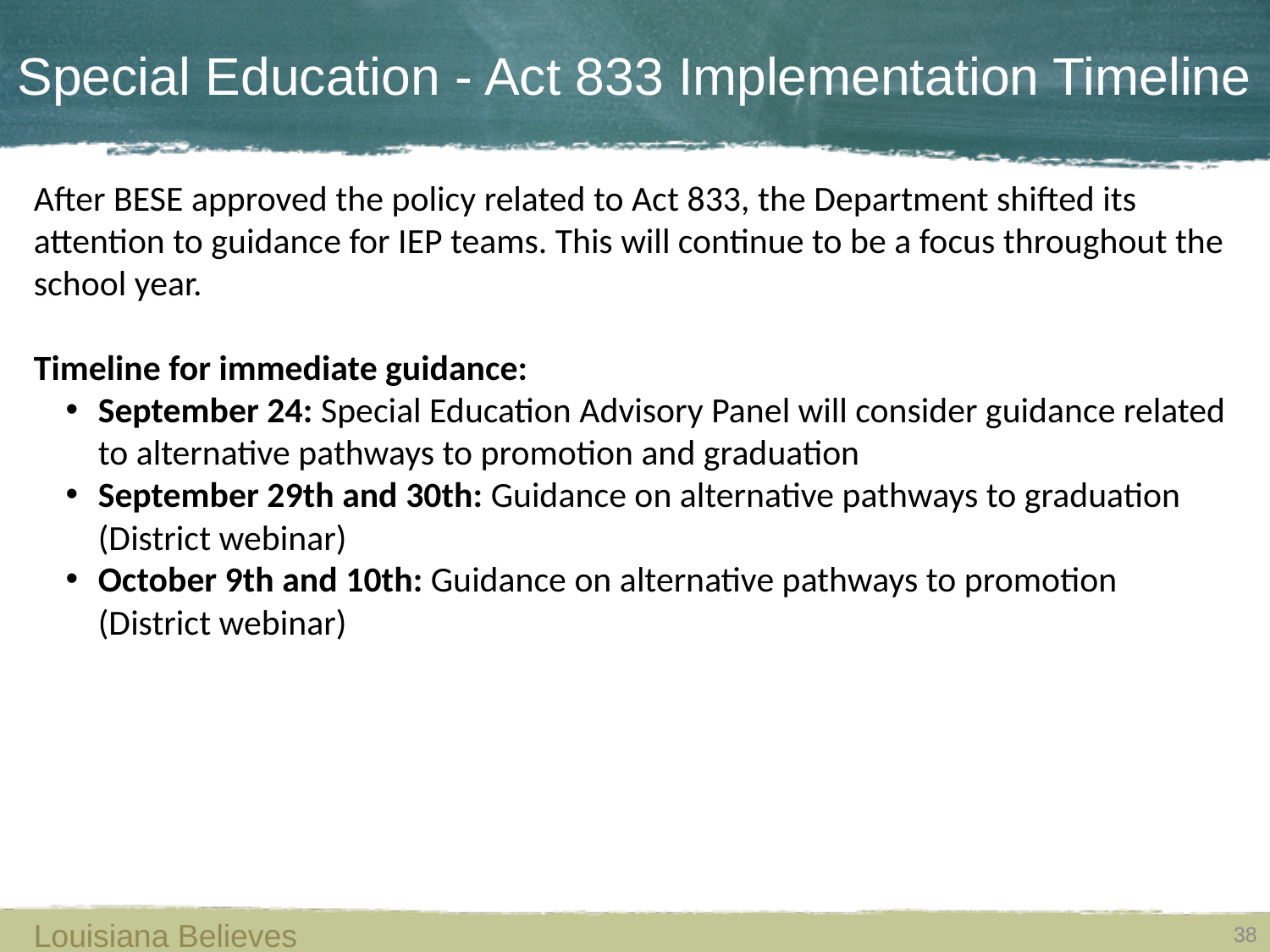

# Special Education - Act 833 Implementation Timeline
After BESE approved the policy related to Act 833, the Department shifted its attention to guidance for IEP teams. This will continue to be a focus throughout the school year.

Timeline for immediate guidance:
September 24: Special Education Advisory Panel will consider guidance related to alternative pathways to promotion and graduation
September 29th and 30th: Guidance on alternative pathways to graduation (District webinar)
October 9th and 10th: Guidance on alternative pathways to promotion (District webinar)
Louisiana Believes
38